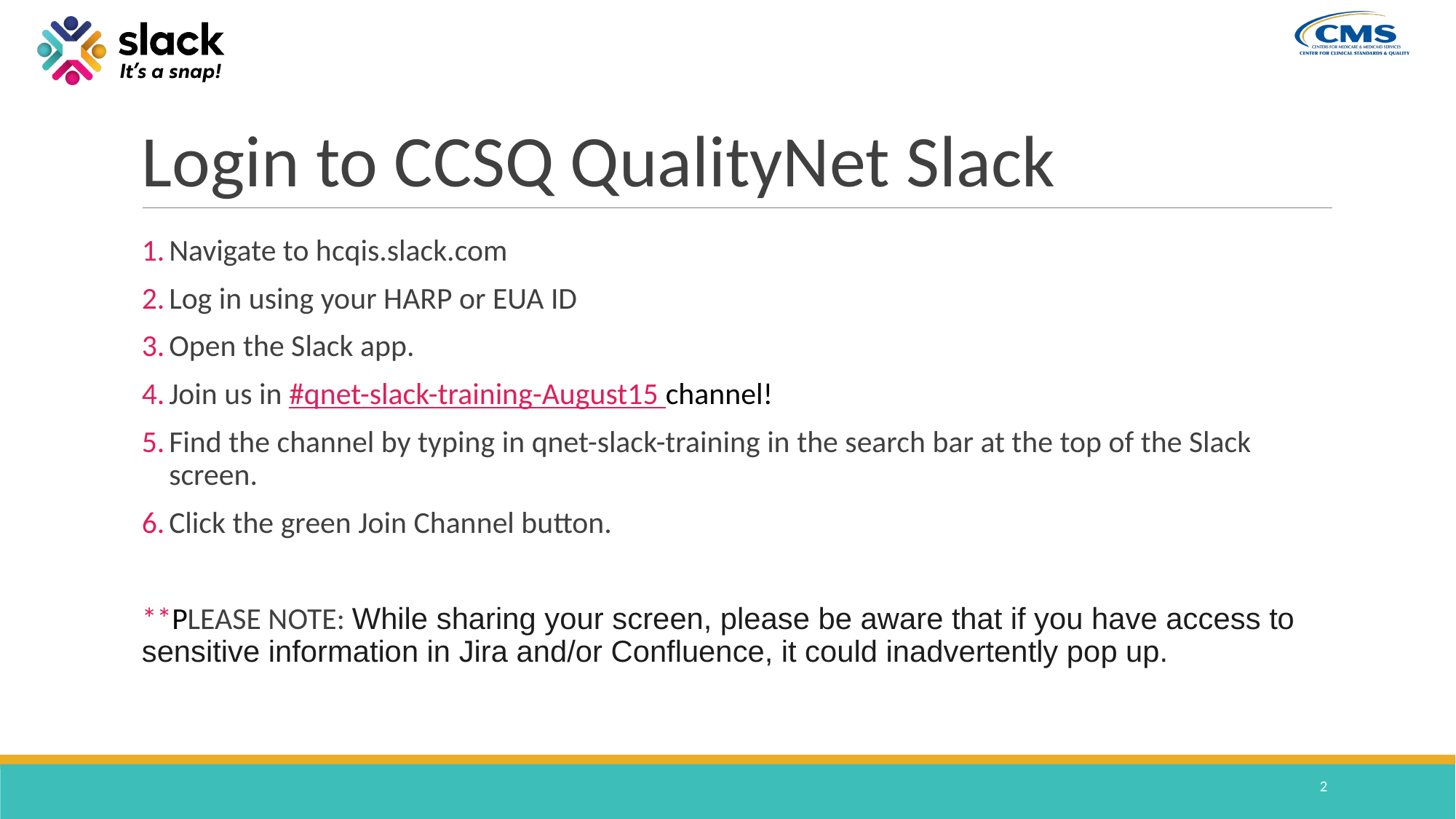

# Login to CCSQ QualityNet Slack
Navigate to hcqis.slack.com
Log in using your HARP or EUA ID
Open the Slack app.
Join us in #qnet-slack-training-August15 channel!
Find the channel by typing in qnet-slack-training in the search bar at the top of the Slack screen.
Click the green Join Channel button.

**PLEASE NOTE: While sharing your screen, please be aware that if you have access to sensitive information in Jira and/or Confluence, it could inadvertently pop up.

2